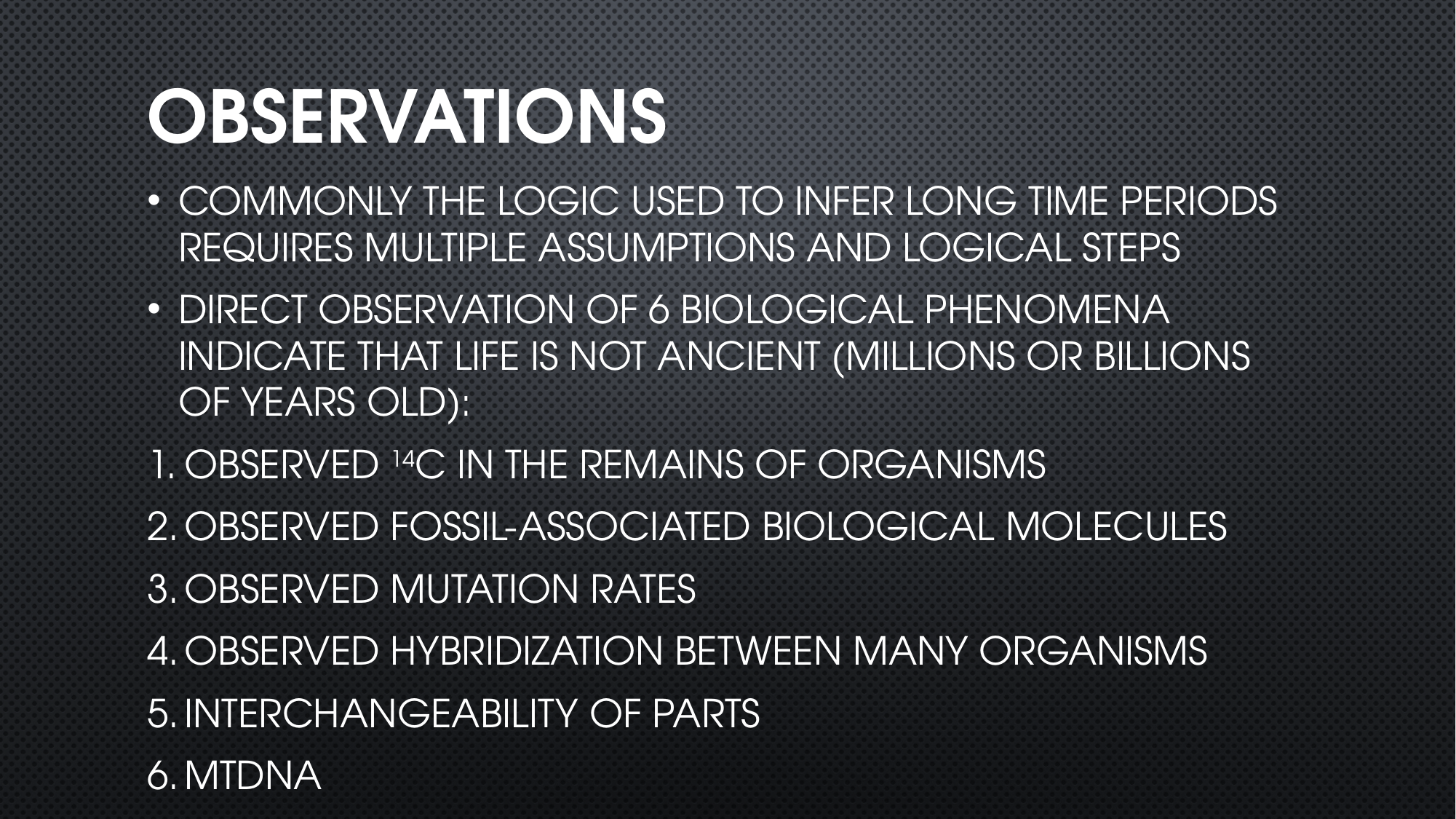

# Observations
Commonly the logic used to infer long time periods requires multiple assumptions and logical steps
Direct observation of 6 biological phenomena indicate that life is not ancient (millions or billions of years old):
Observed 14C in the remains of organisms
Observed fossil-associated biological molecules
Observed mutation rates
Observed hybridization between many organisms
Interchangeability of parts
mtDNA